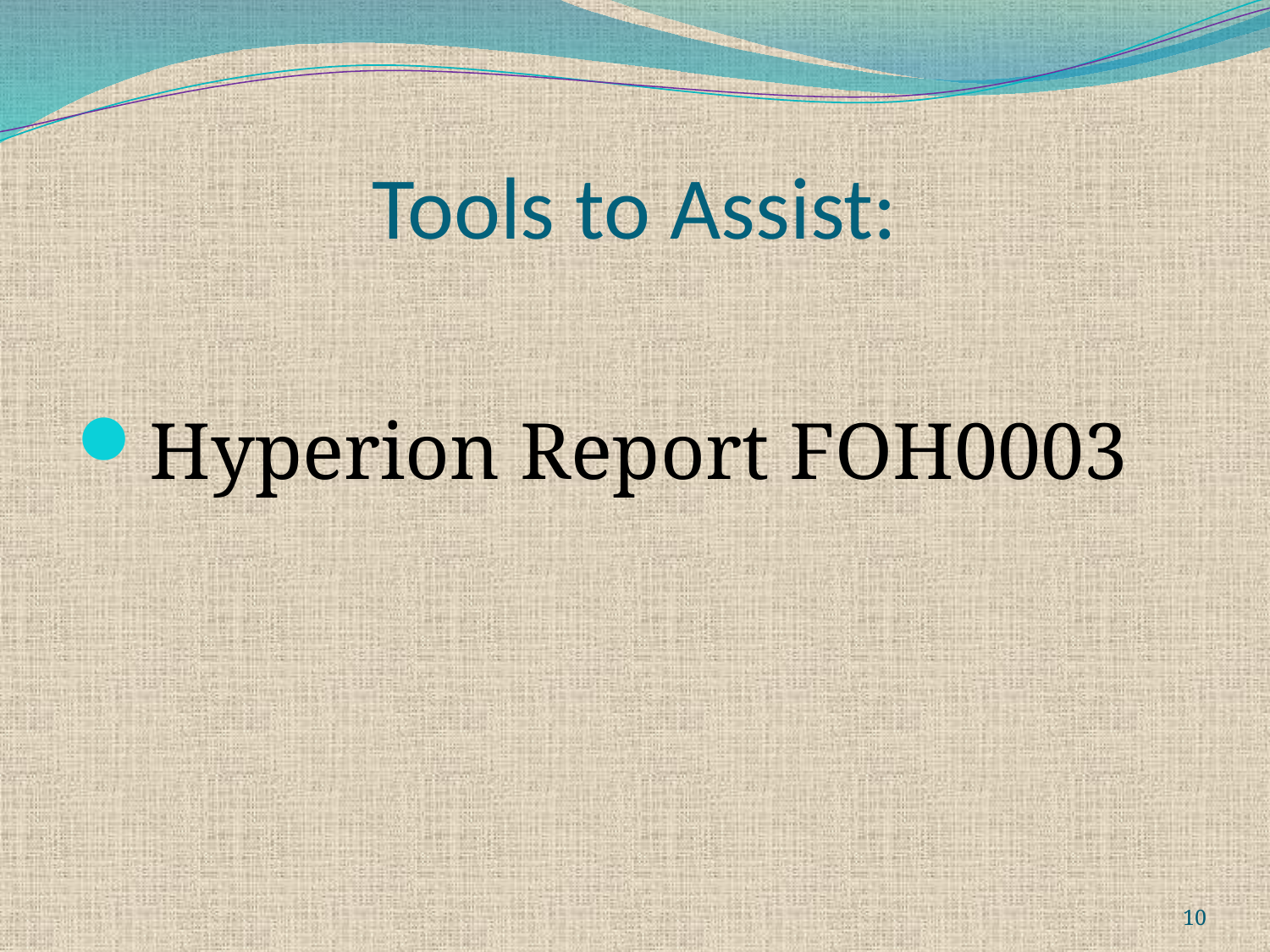

# Tools to Assist:
Hyperion Report FOH0003
10